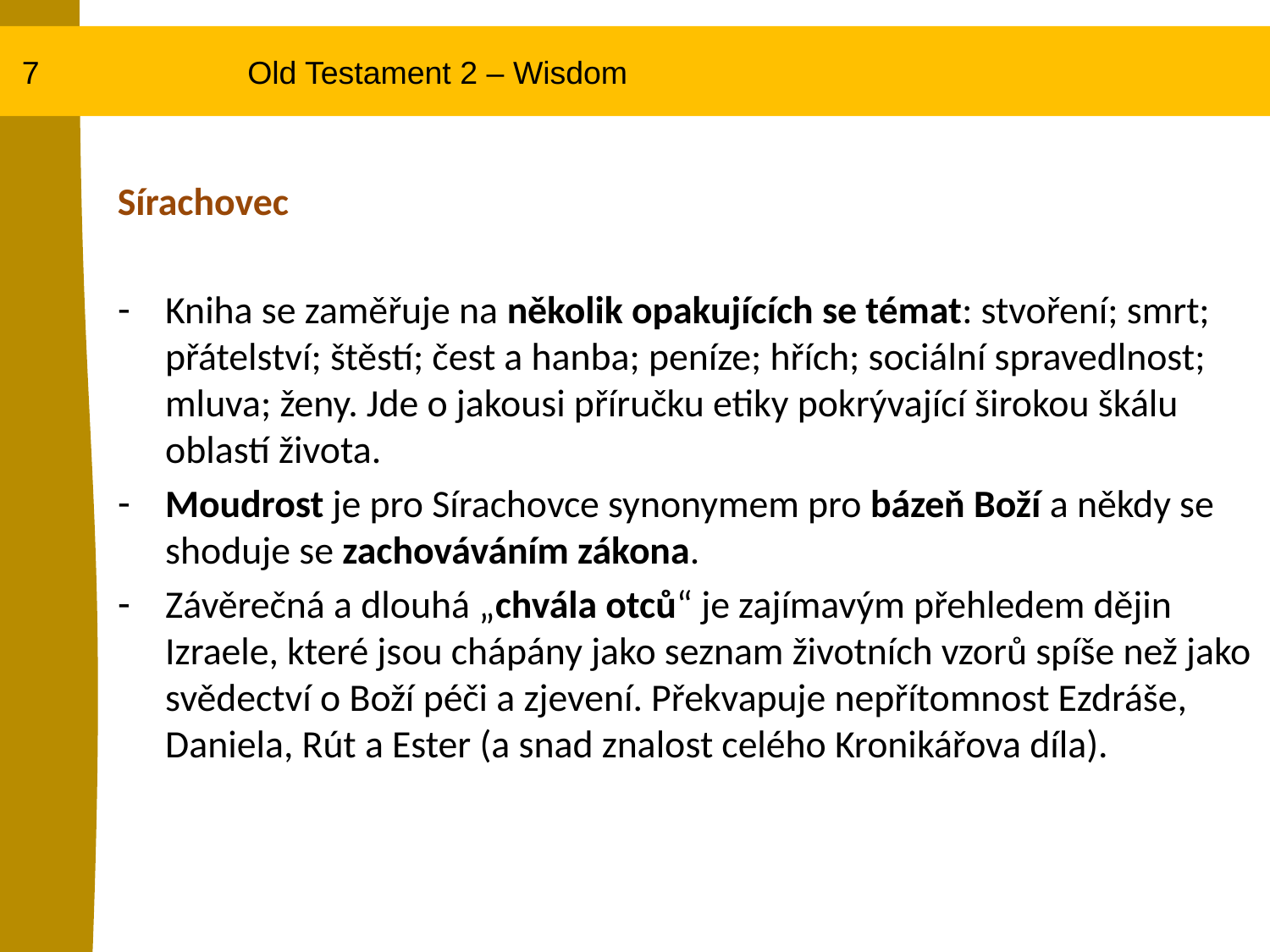

7
Old Testament 2 – Wisdom

Sírachovec

Kniha se zaměřuje na několik opakujících se témat: stvoření; smrt; přátelství; štěstí; čest a hanba; peníze; hřích; sociální spravedlnost; mluva; ženy. Jde o jakousi příručku etiky pokrývající širokou škálu oblastí života.
Moudrost je pro Sírachovce synonymem pro bázeň Boží a někdy se shoduje se zachováváním zákona.
Závěrečná a dlouhá „chvála otců“ je zajímavým přehledem dějin Izraele, které jsou chápány jako seznam životních vzorů spíše než jako svědectví o Boží péči a zjevení. Překvapuje nepřítomnost Ezdráše, Daniela, Rút a Ester (a snad znalost celého Kronikářova díla).